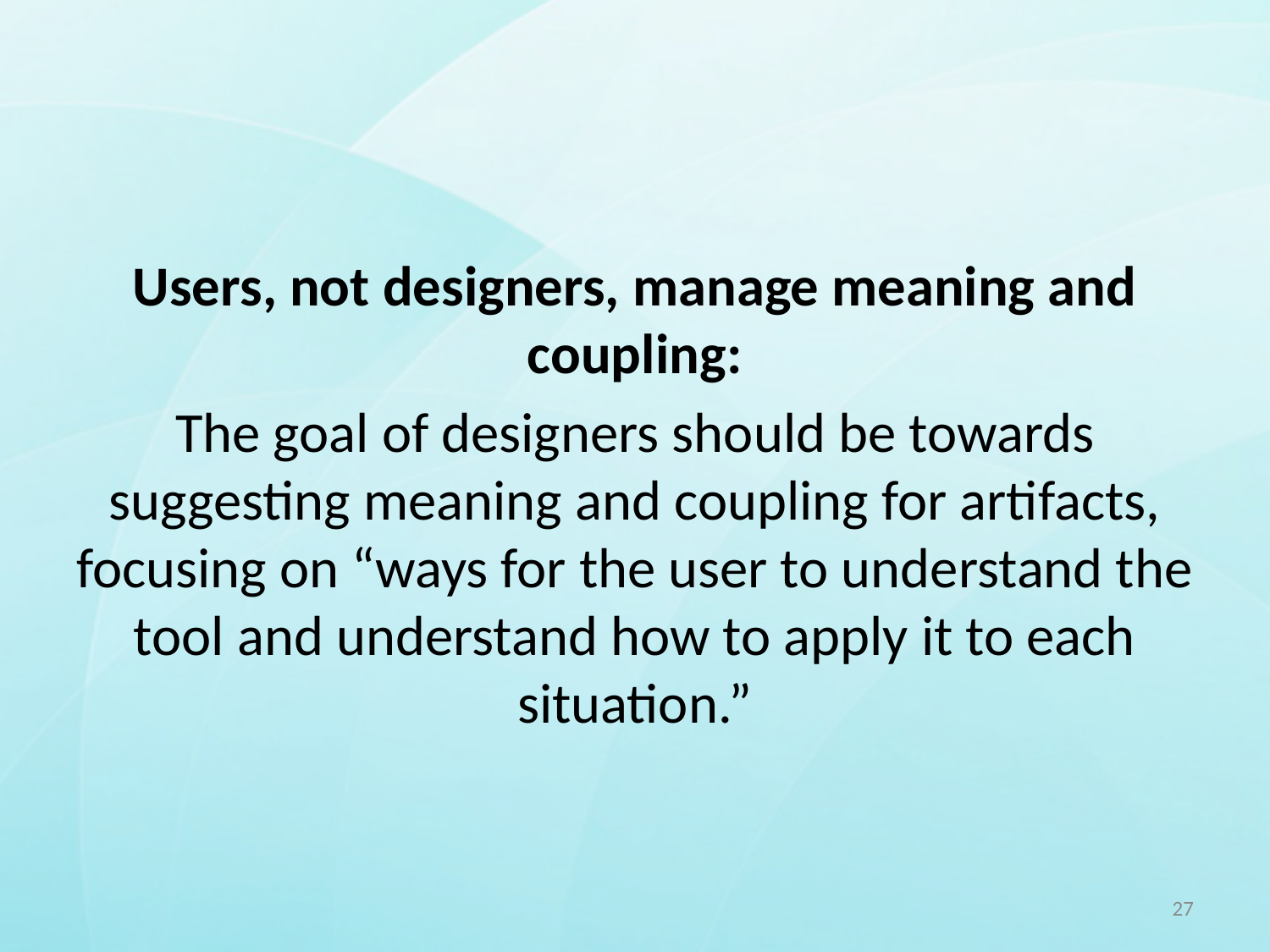

Users, not designers, manage meaning and coupling:
The goal of designers should be towards suggesting meaning and coupling for artifacts, focusing on “ways for the user to understand the tool and understand how to apply it to each situation.”
27